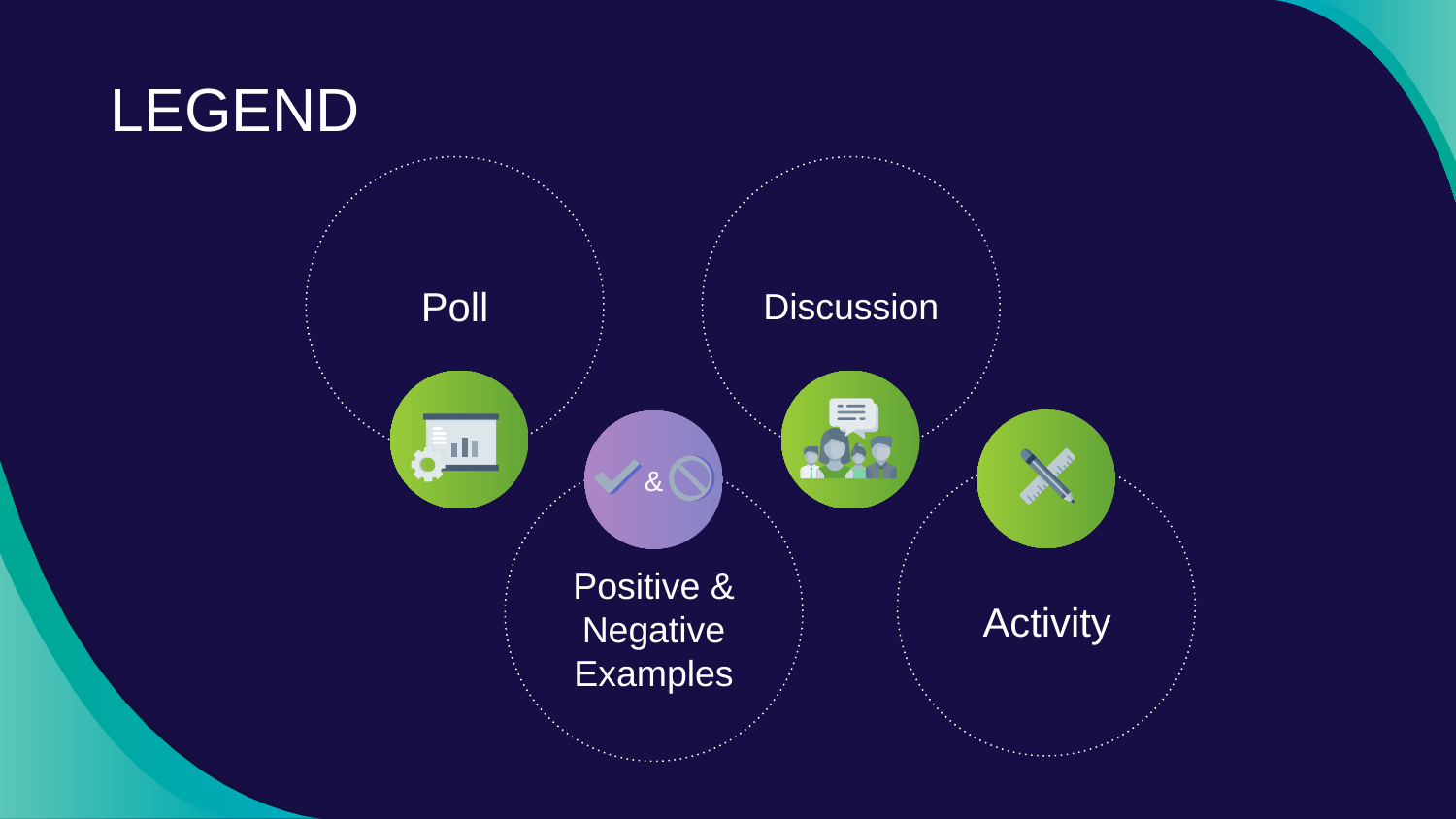

# LEGEND

Discussion
Poll

&

Positive & Negative Examples
Activity